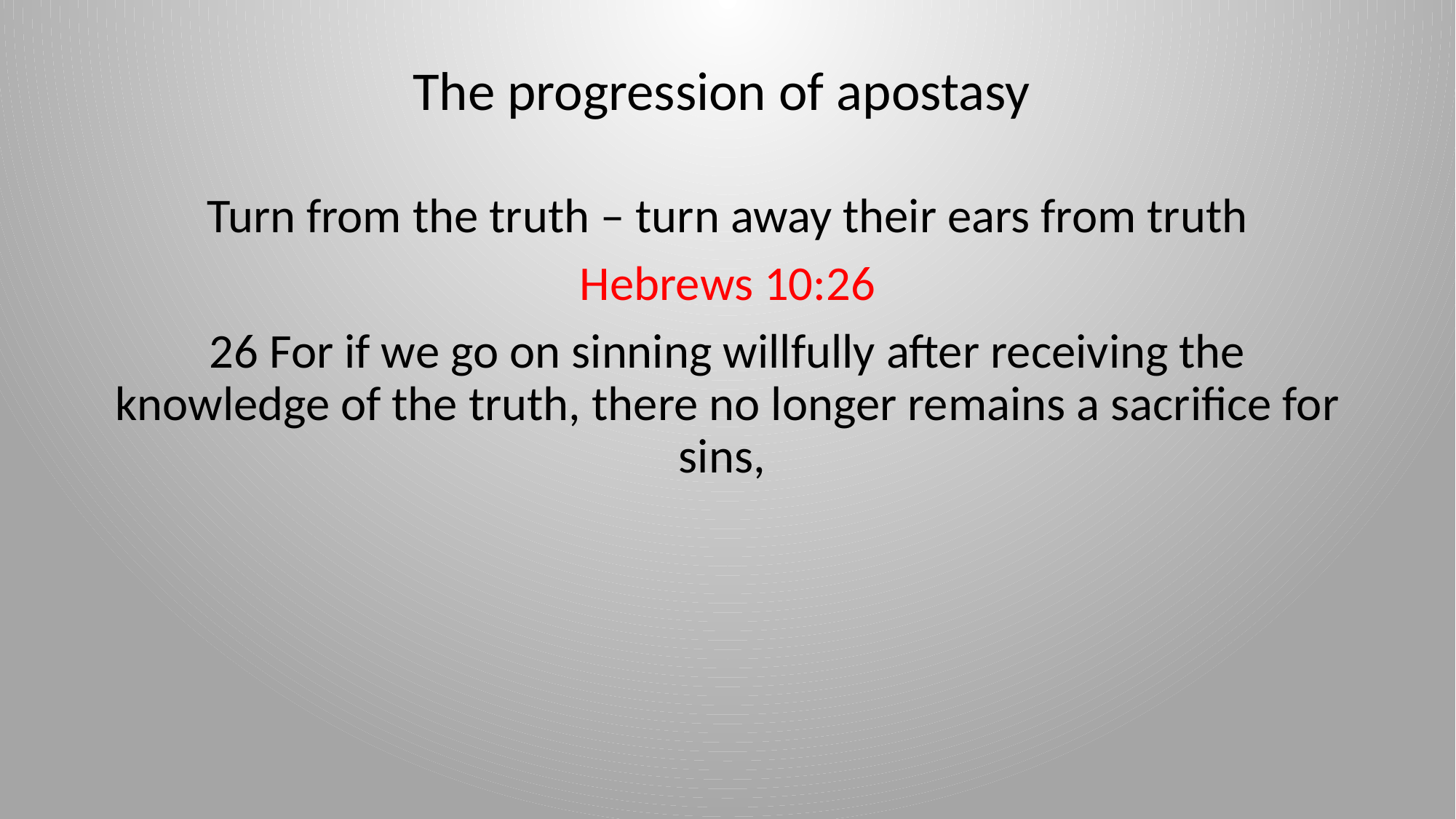

# The progression of apostasy
Turn from the truth – turn away their ears from truth
Hebrews 10:26
26 For if we go on sinning willfully after receiving the knowledge of the truth, there no longer remains a sacrifice for sins,